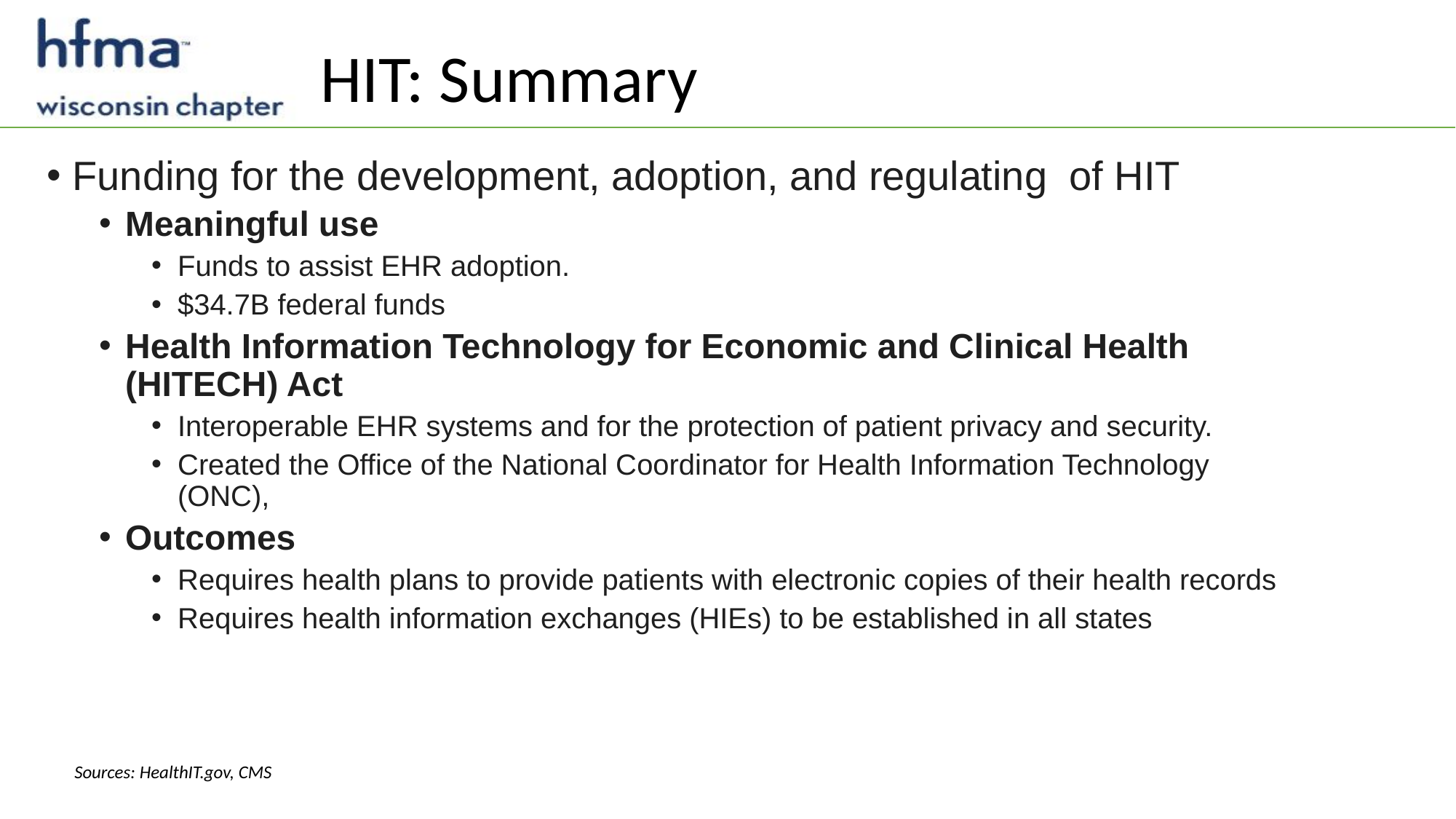

# HIT: Summary
Funding for the development, adoption, and regulating  of HIT
Meaningful use
Funds to assist EHR adoption.
$34.7B federal funds
Health Information Technology for Economic and Clinical Health (HITECH) Act
Interoperable EHR systems and for the protection of patient privacy and security.
Created the Office of the National Coordinator for Health Information Technology (ONC),
Outcomes
Requires health plans to provide patients with electronic copies of their health records
Requires health information exchanges (HIEs) to be established in all states
Sources: HealthIT.gov, CMS